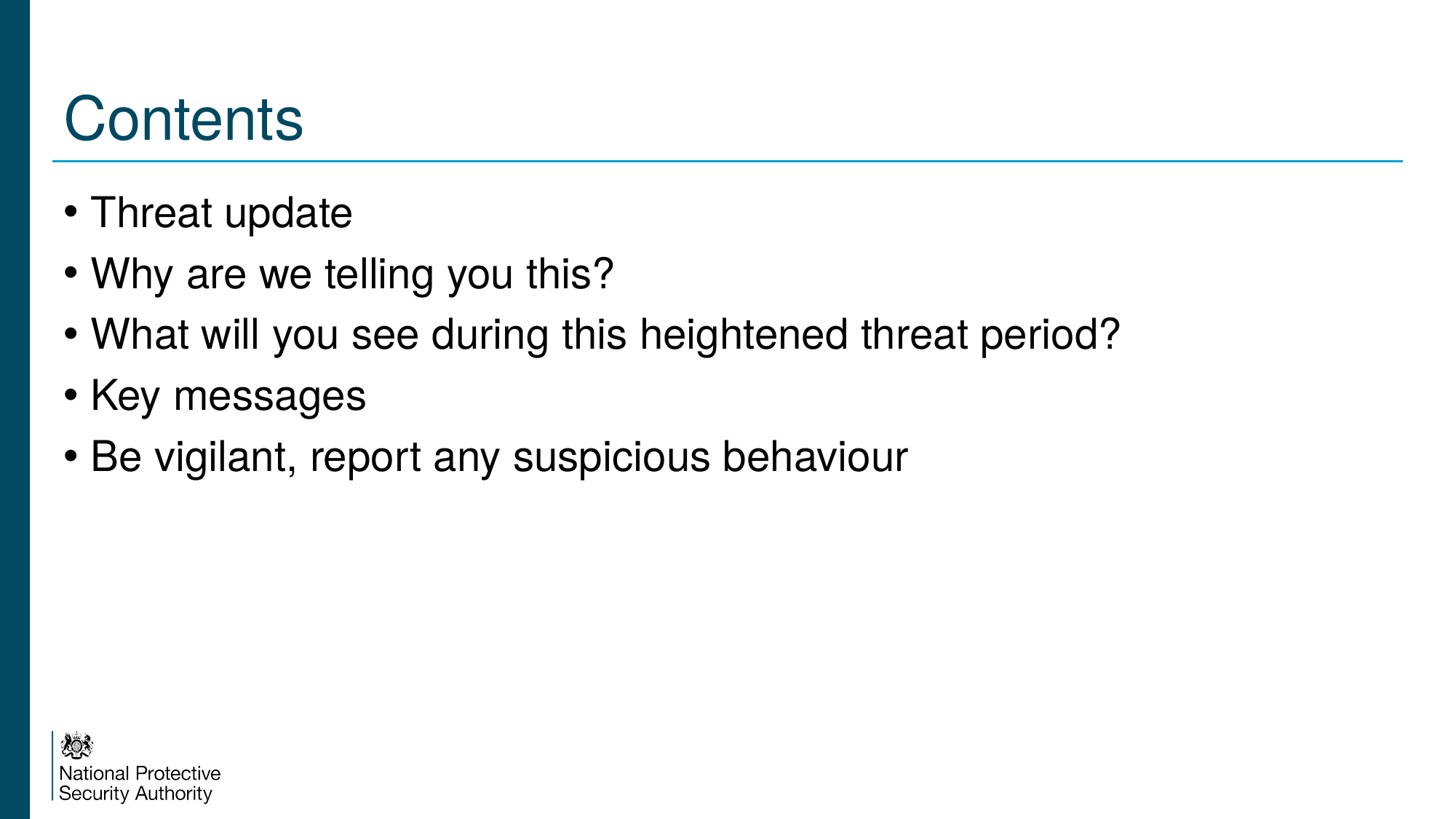

# Contents
Threat update
Why are we telling you this?
What will you see during this heightened threat period?
Key messages
Be vigilant, report any suspicious behaviour